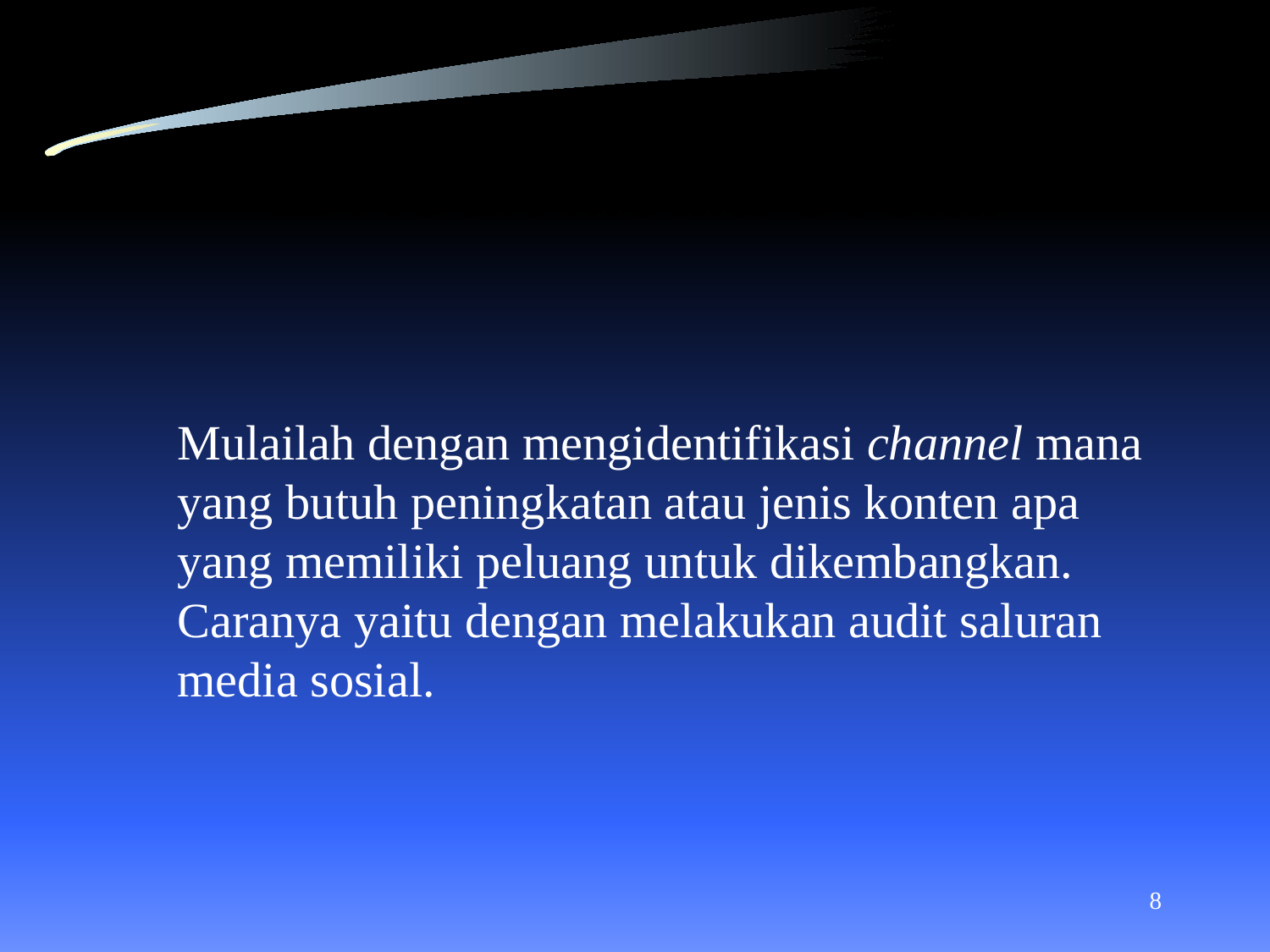

1. AUdit Media Sosial
Mulailah dengan mengidentifikasi channel mana yang butuh peningkatan atau jenis konten apa yang memiliki peluang untuk dikembangkan. Caranya yaitu dengan melakukan audit saluran media sosial.
8